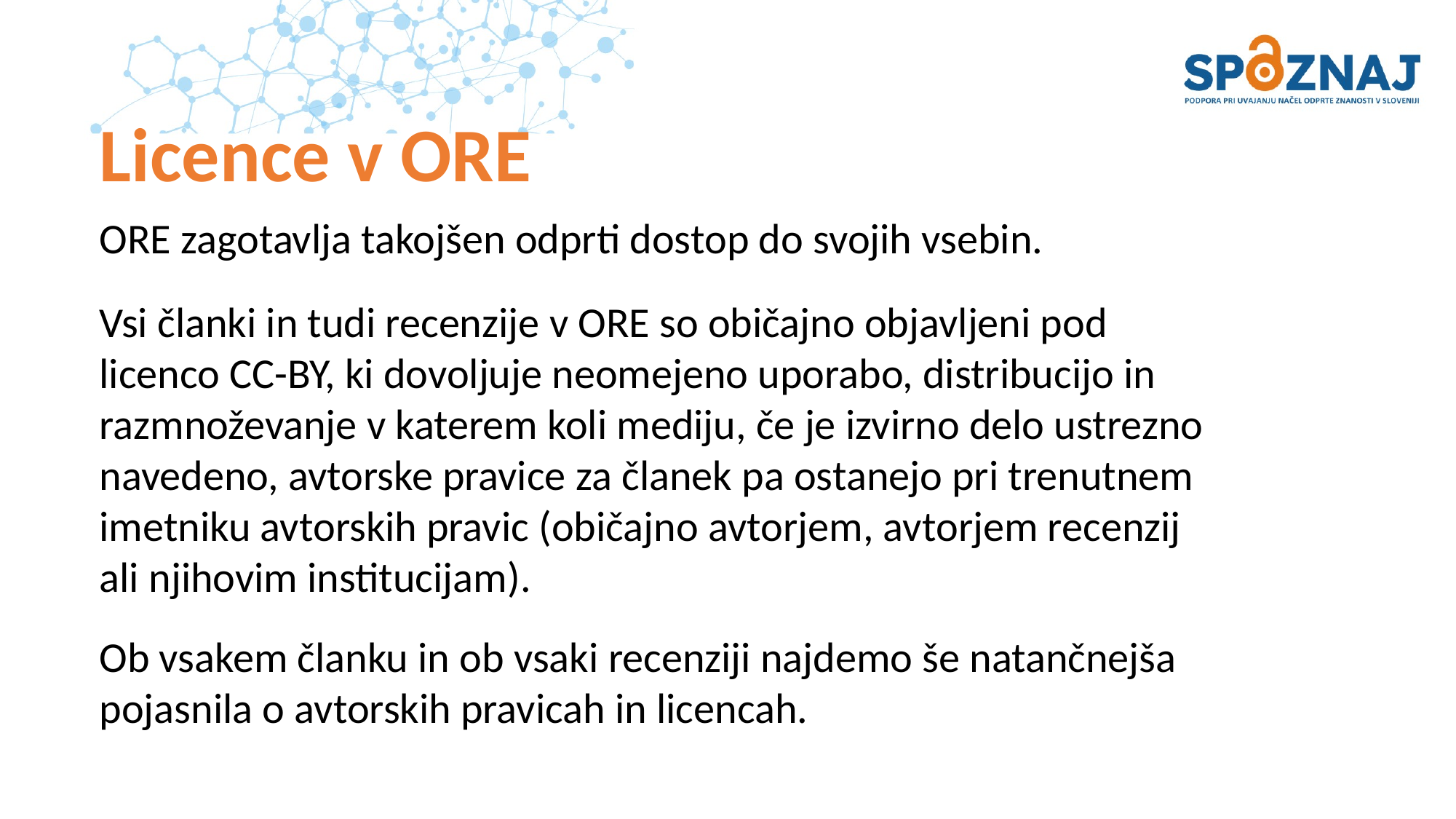

# Licence v ORE
ORE zagotavlja takojšen odprti dostop do svojih vsebin.

Vsi članki in tudi recenzije v ORE so običajno objavljeni pod licenco CC-BY, ki dovoljuje neomejeno uporabo, distribucijo in razmnoževanje v katerem koli mediju, če je izvirno delo ustrezno navedeno, avtorske pravice za članek pa ostanejo pri trenutnem imetniku avtorskih pravic (običajno avtorjem, avtorjem recenzij ali njihovim institucijam).

Ob vsakem članku in ob vsaki recenziji najdemo še natančnejša pojasnila o avtorskih pravicah in licencah.